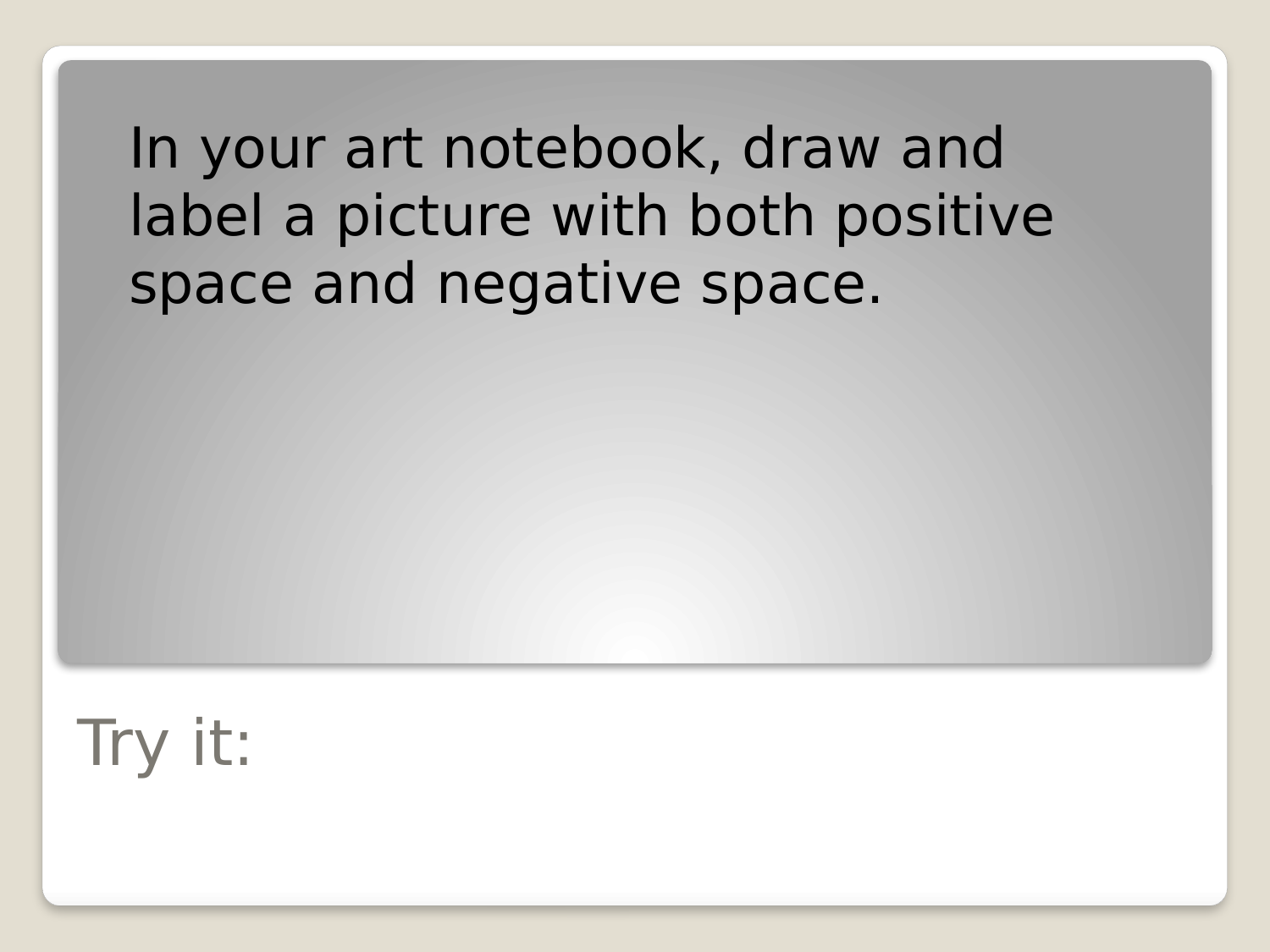

In your art notebook, draw and label a picture with both positive space and negative space.
# Try it: